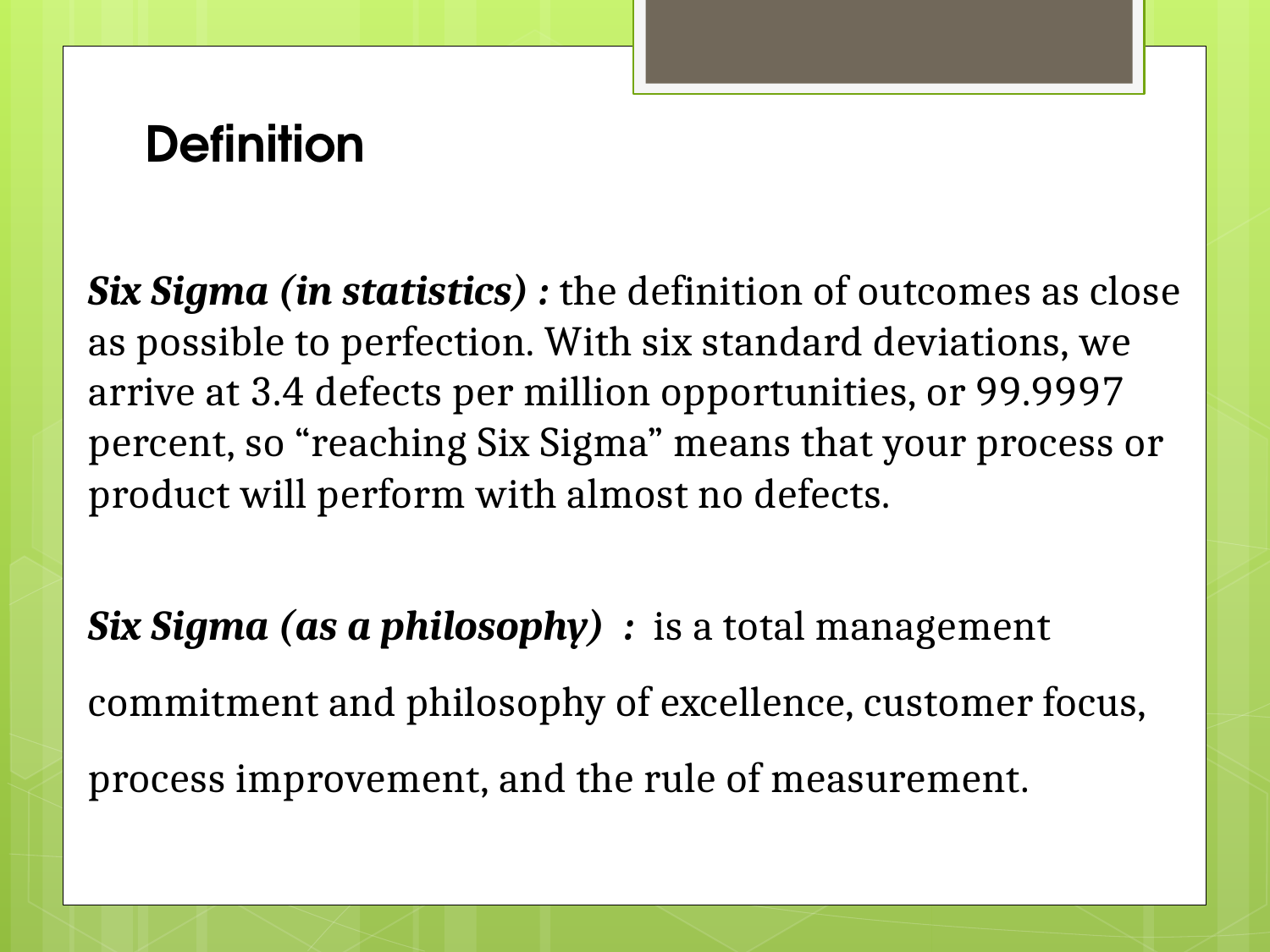

Definition
Six Sigma (in statistics) : the definition of outcomes as close as possible to perfection. With six standard deviations, we arrive at 3.4 defects per million opportunities, or 99.9997 percent, so “reaching Six Sigma” means that your process or product will perform with almost no defects.
Six Sigma (as a philosophy)  :  is a total management commitment and philosophy of excellence, customer focus, process improvement, and the rule of measurement.